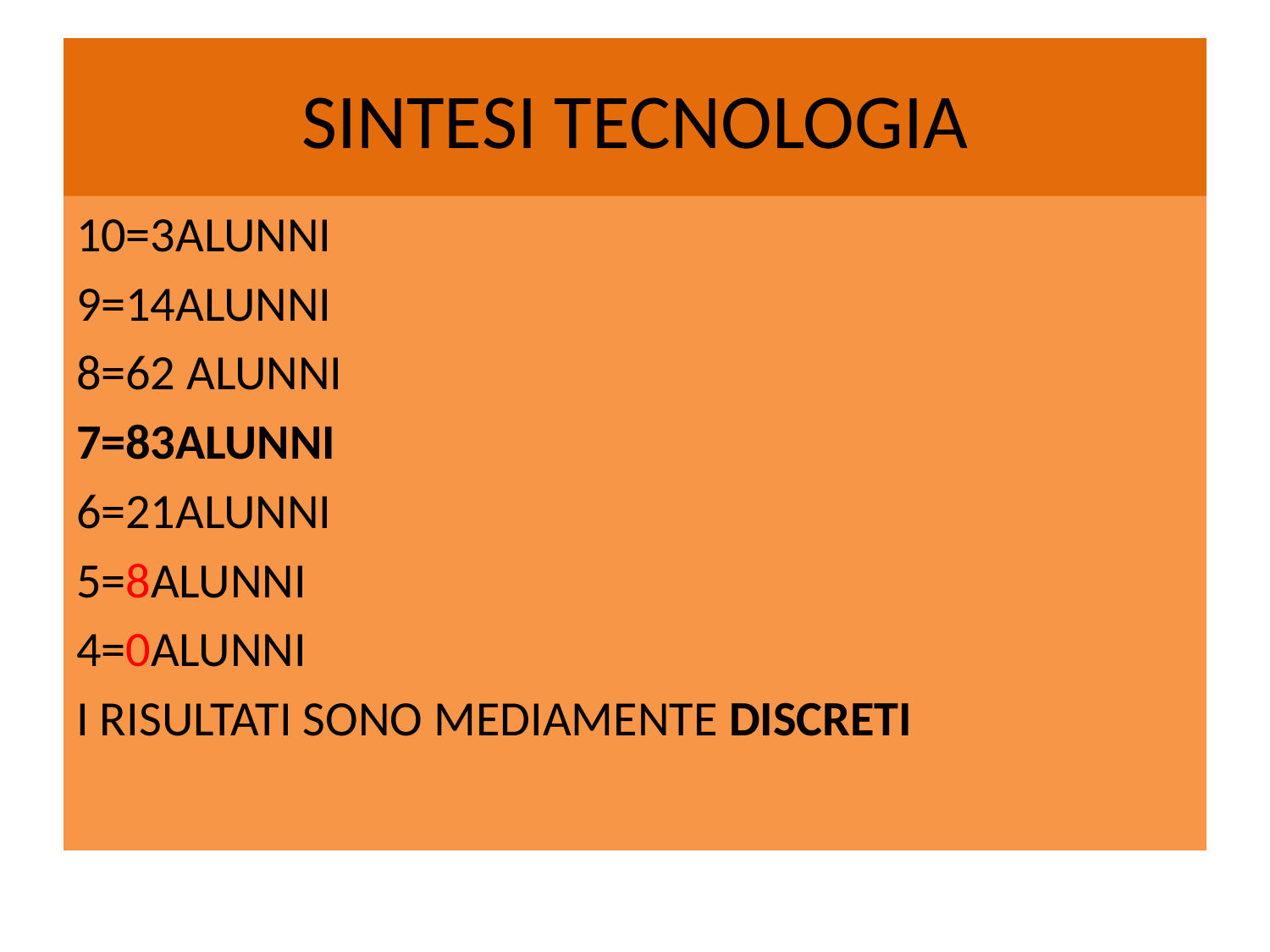

# SINTESI TECNOLOGIA
10=3ALUNNI
9=14ALUNNI
8=62 ALUNNI
7=83ALUNNI
6=21ALUNNI
5=8ALUNNI
4=0ALUNNI
I RISULTATI SONO MEDIAMENTE DISCRETI